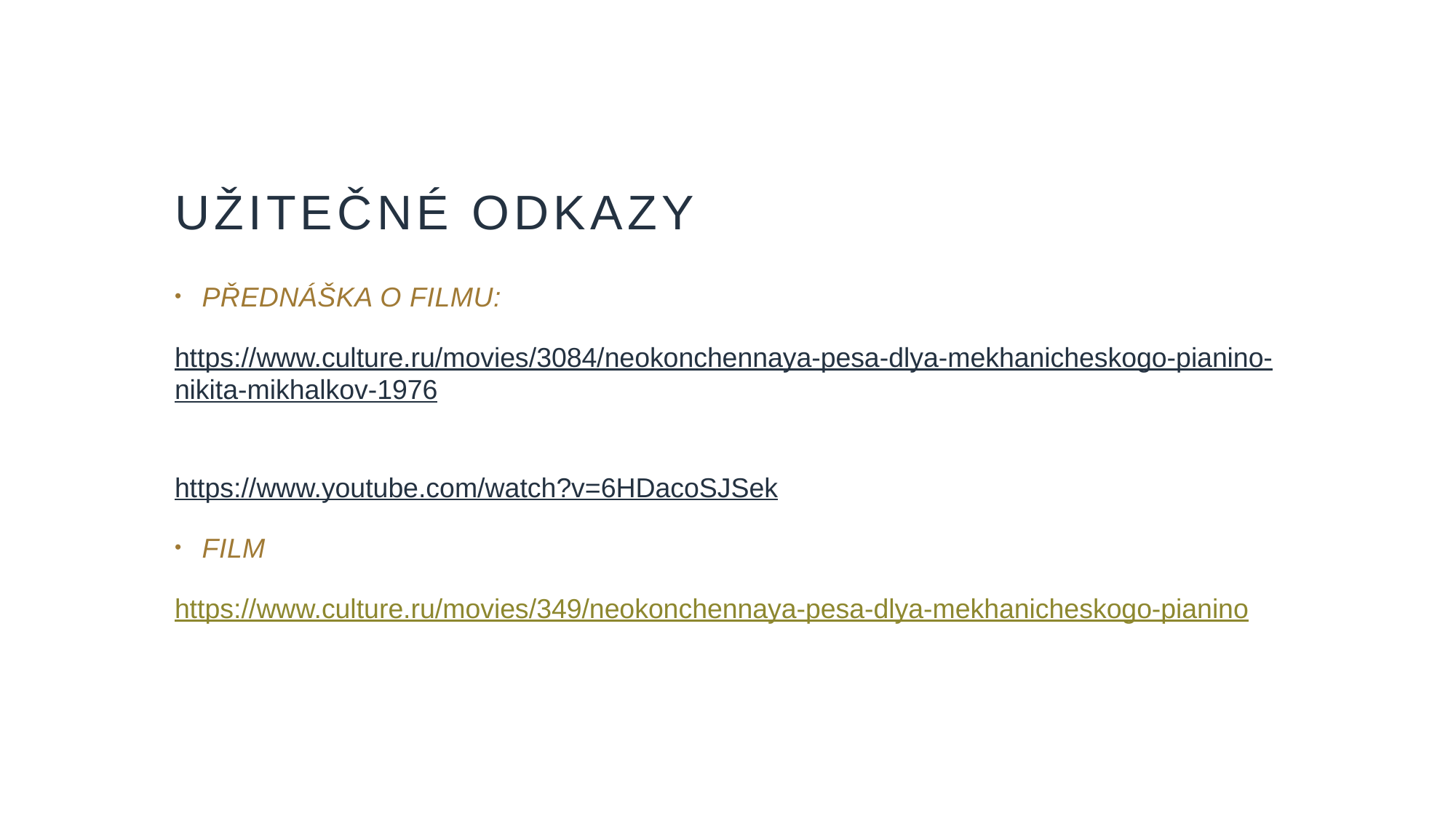

# užitečné odkazy
Přednáška o filmu:
https://www.culture.ru/movies/3084/neokonchennaya-pesa-dlya-mekhanicheskogo-pianino-nikita-mikhalkov-1976
https://www.youtube.com/watch?v=6HDacoSJSek
film
https://www.culture.ru/movies/349/neokonchennaya-pesa-dlya-mekhanicheskogo-pianino